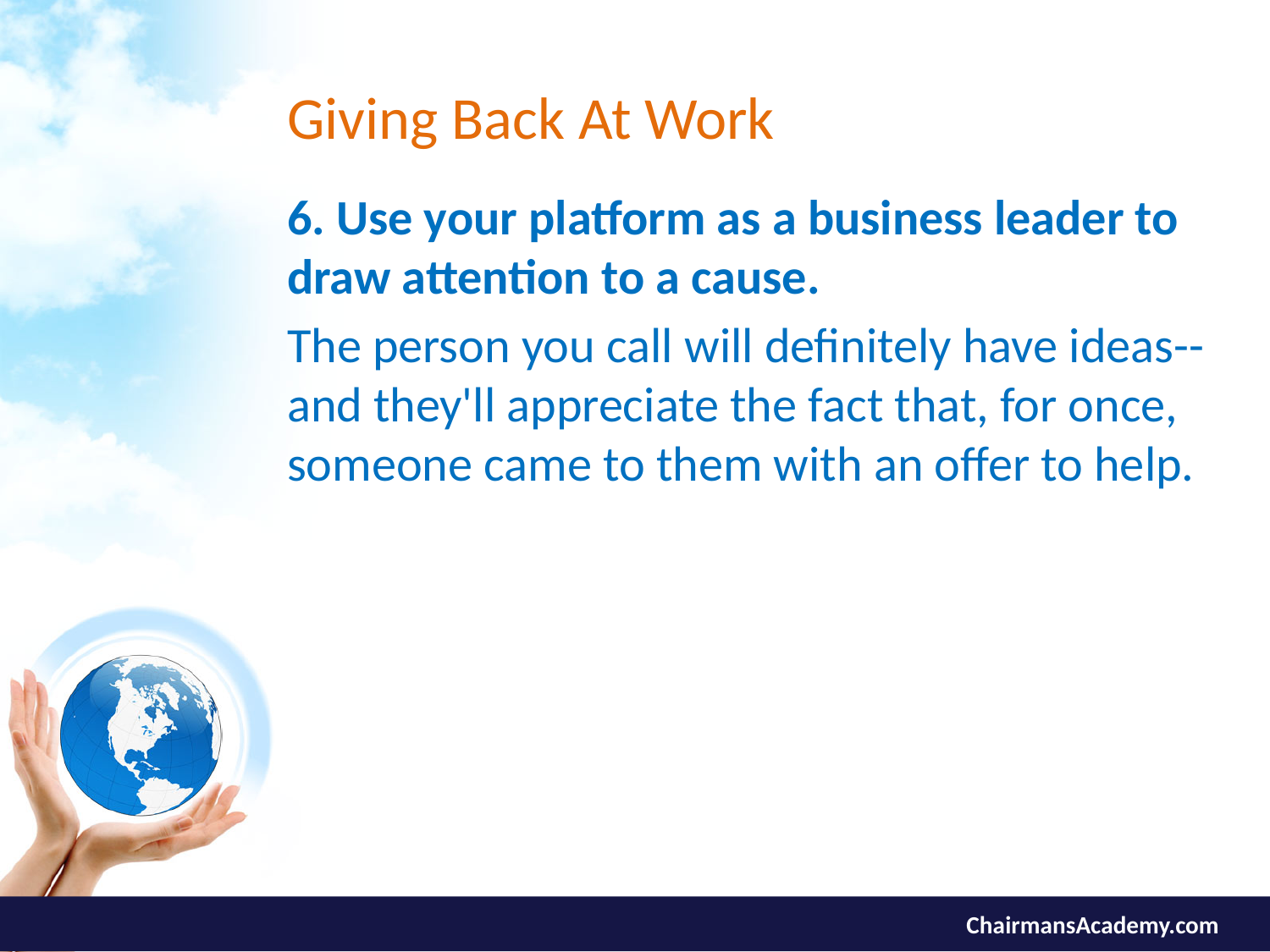

# Giving Back At Work
6. Use your platform as a business leader to draw attention to a cause.
The person you call will definitely have ideas--and they'll appreciate the fact that, for once, someone came to them with an offer to help.